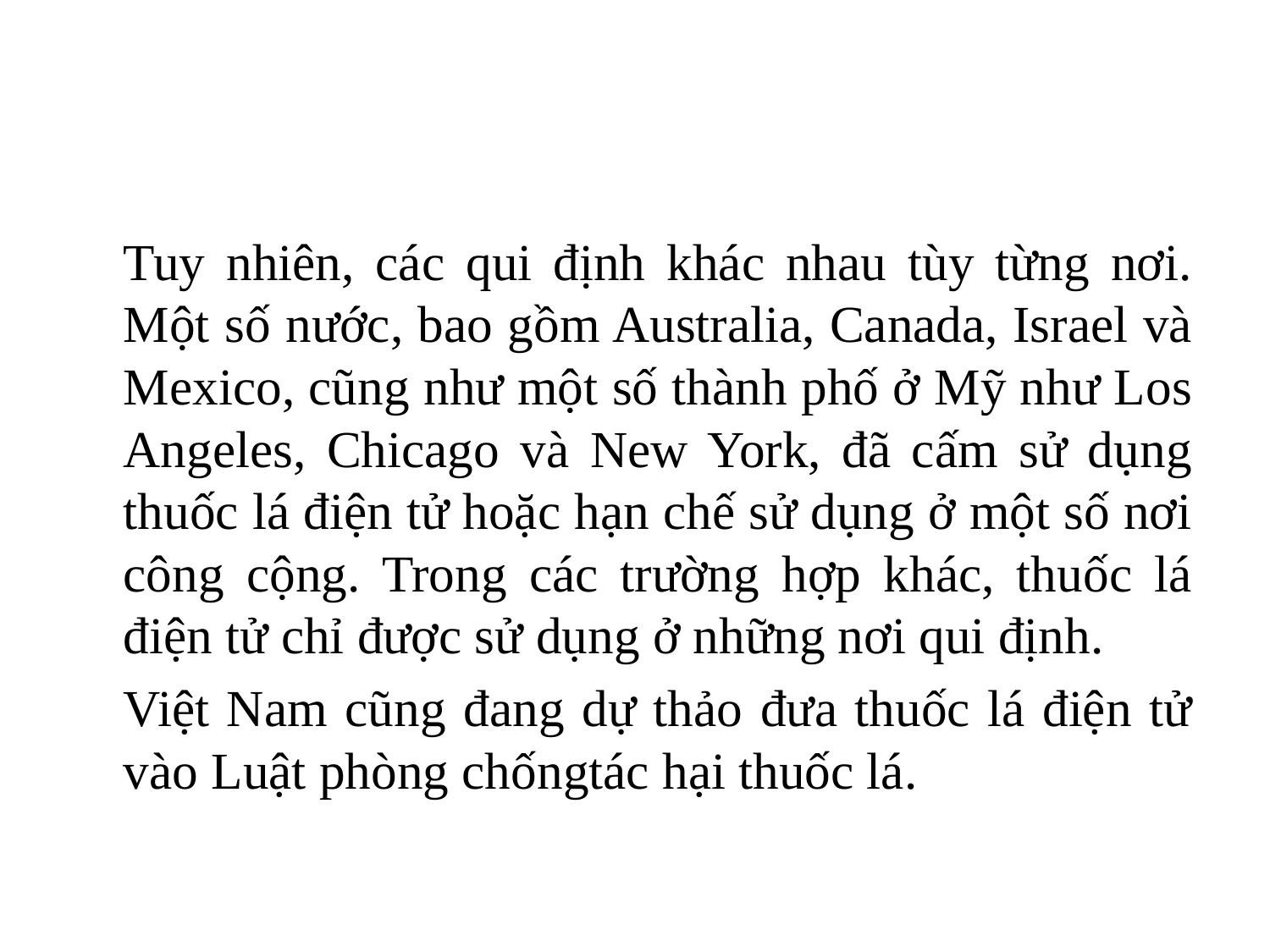

Tuy nhiên, các qui định khác nhau tùy từng nơi. Một số nước, bao gồm Australia, Canada, Israel và Mexico, cũng như một số thành phố ở Mỹ như Los Angeles, Chicago và New York, đã cấm sử dụng thuốc lá điện tử hoặc hạn chế sử dụng ở một số nơi công cộng. Trong các trường hợp khác, thuốc lá điện tử chỉ được sử dụng ở những nơi qui định.
	Việt Nam cũng đang dự thảo đưa thuốc lá điện tử vào Luật phòng chốngtác hại thuốc lá.